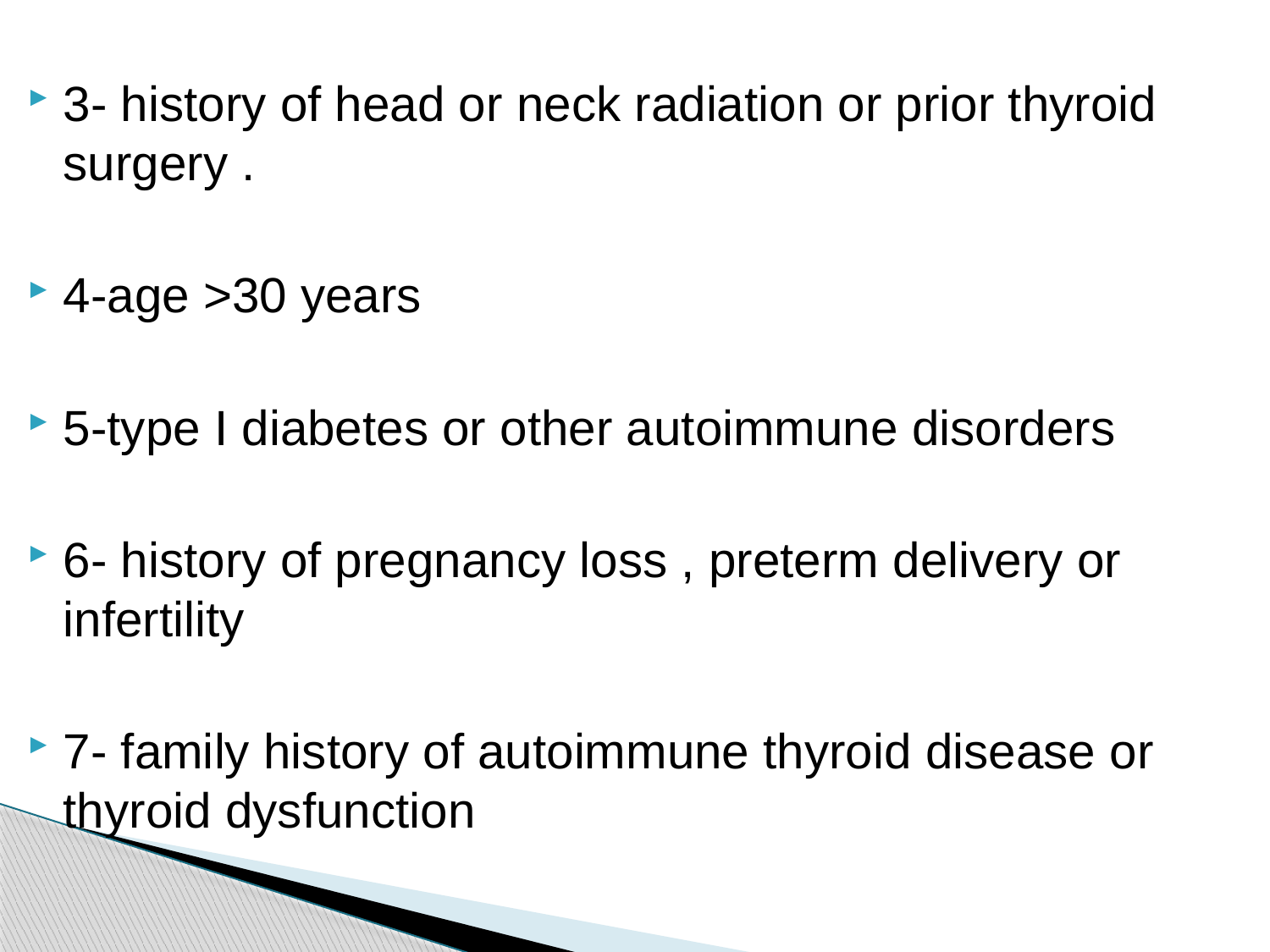

3- history of head or neck radiation or prior thyroid surgery .

4-age >30 years

5-type I diabetes or other autoimmune disorders

6- history of pregnancy loss , preterm delivery or infertility

7- family history of autoimmune thyroid disease or thyroid dysfunction